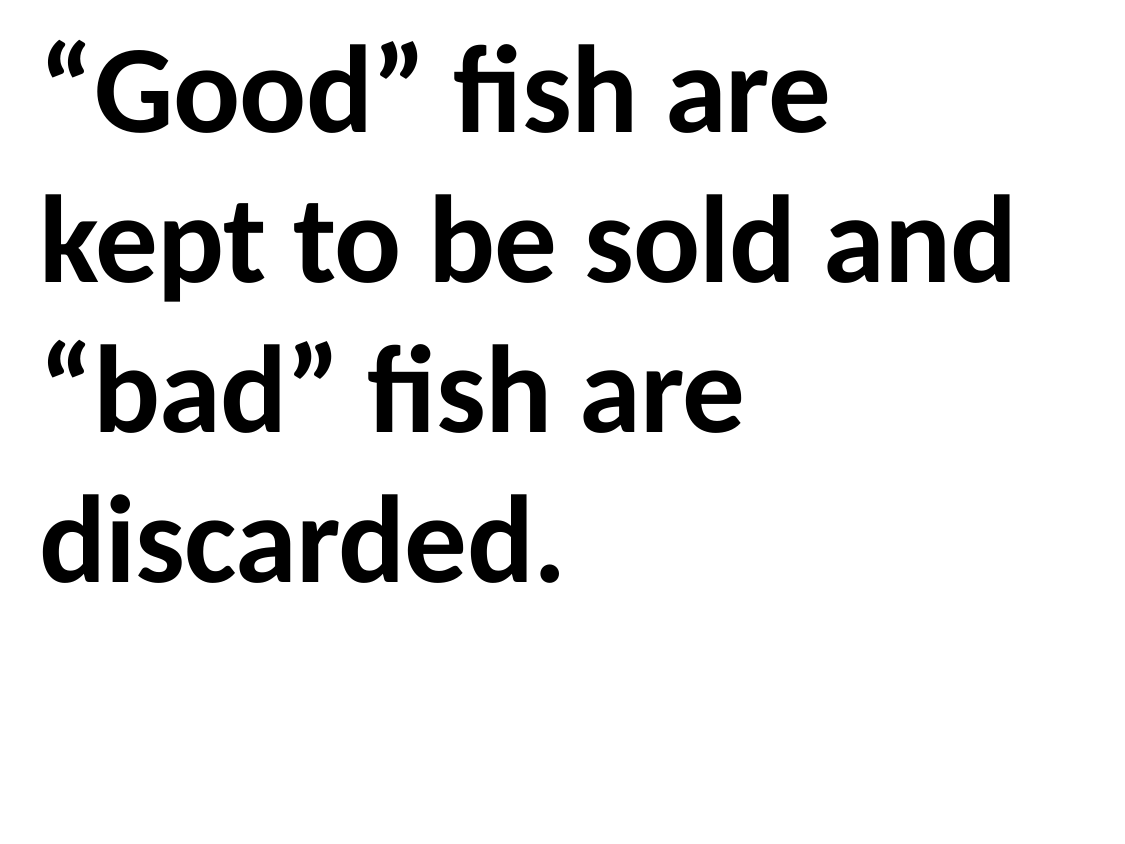

“Good” fish are kept to be sold and “bad” fish are discarded.